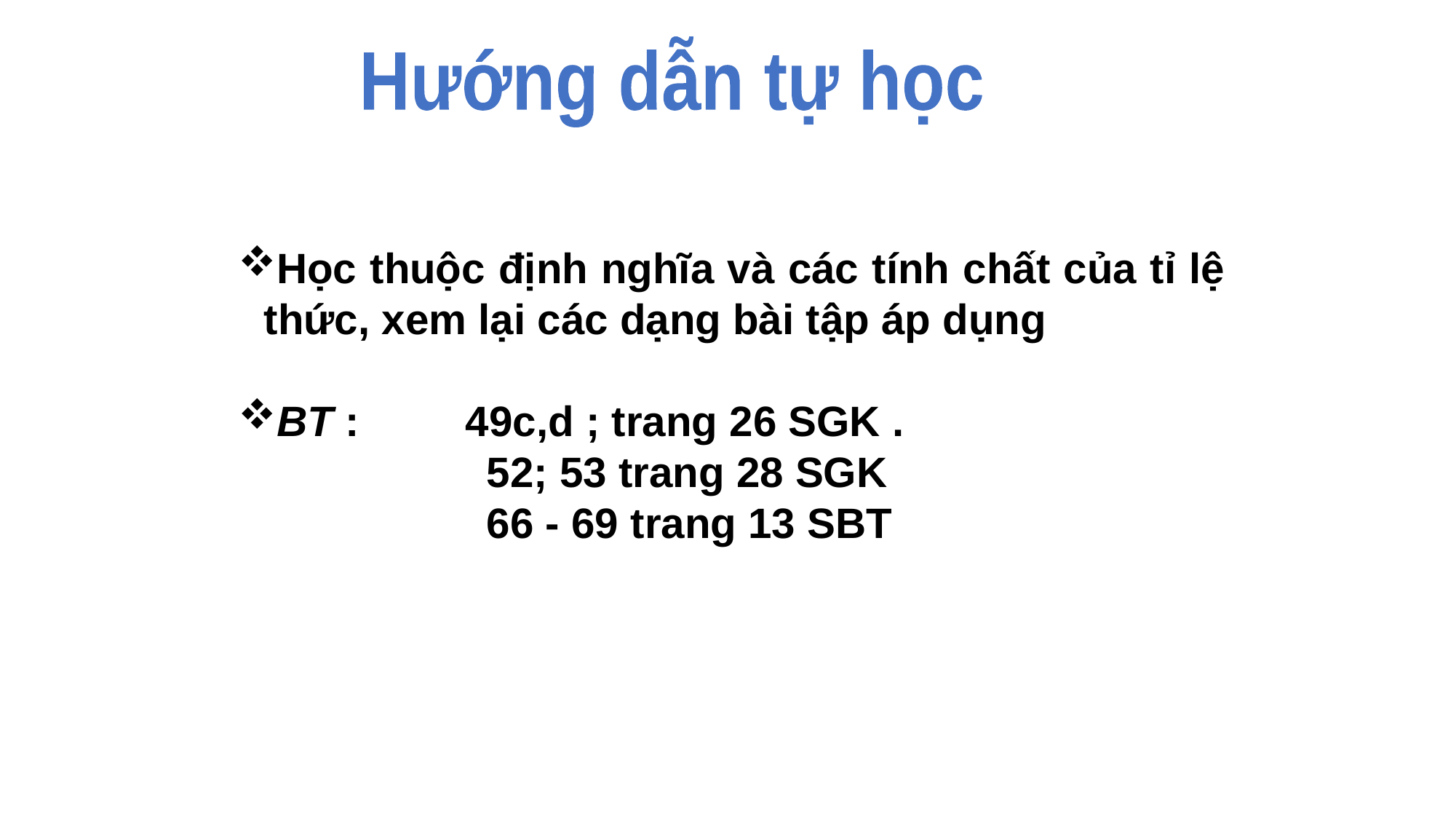

Hướng dẫn tự học

Học thuộc định nghĩa và các tính chất của tỉ lệ thức, xem lại các dạng bài tập áp dụng

BT :         49c,d ; trang 26 SGK .
                     52; 53 trang 28 SGK
                     66 - 69 trang 13 SBT